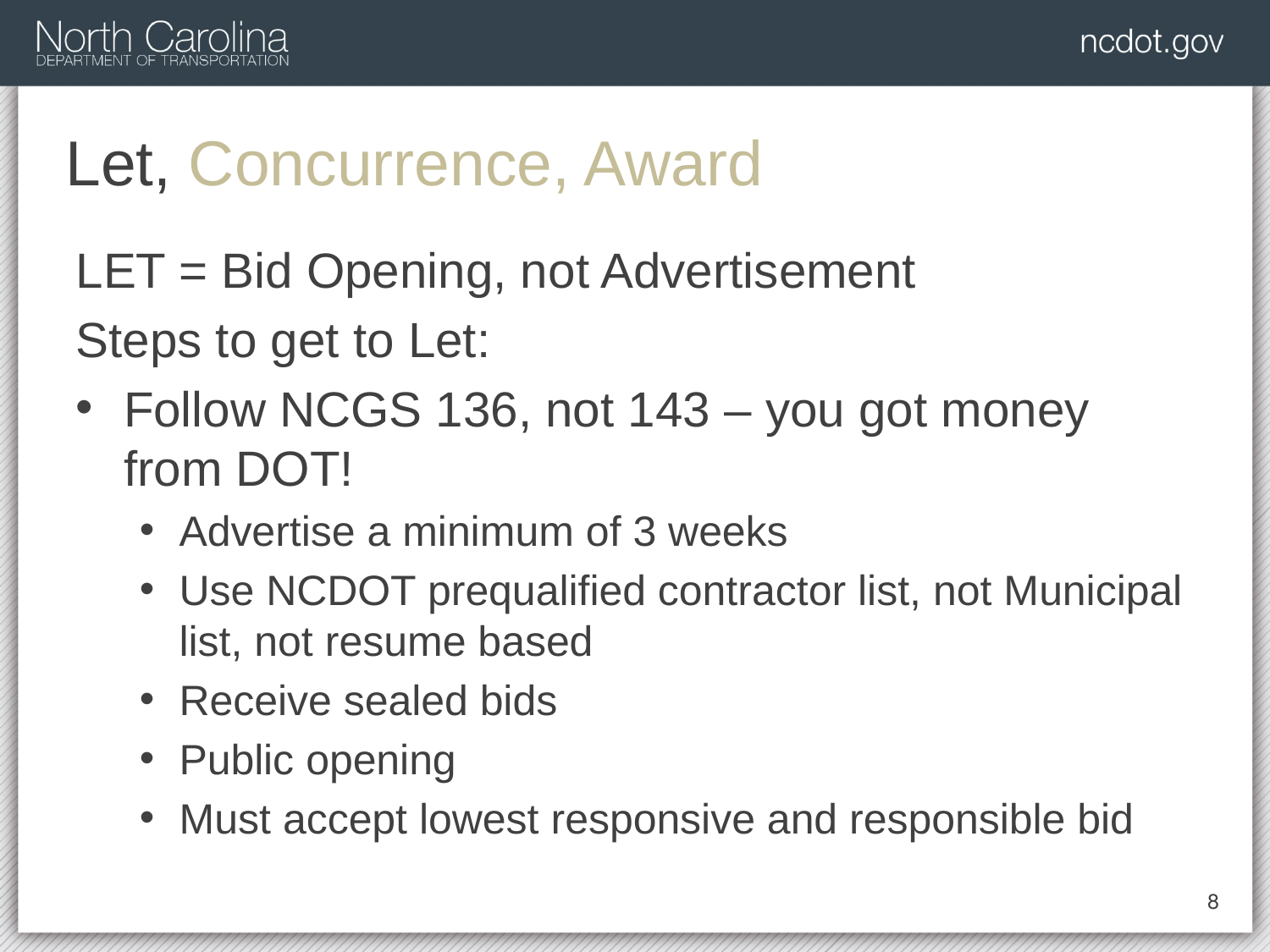

# Let, Concurrence, Award
LET = Bid Opening, not Advertisement
Steps to get to Let:
Follow NCGS 136, not 143 – you got money from DOT!
Advertise a minimum of 3 weeks
Use NCDOT prequalified contractor list, not Municipal list, not resume based
Receive sealed bids
Public opening
Must accept lowest responsive and responsible bid

8